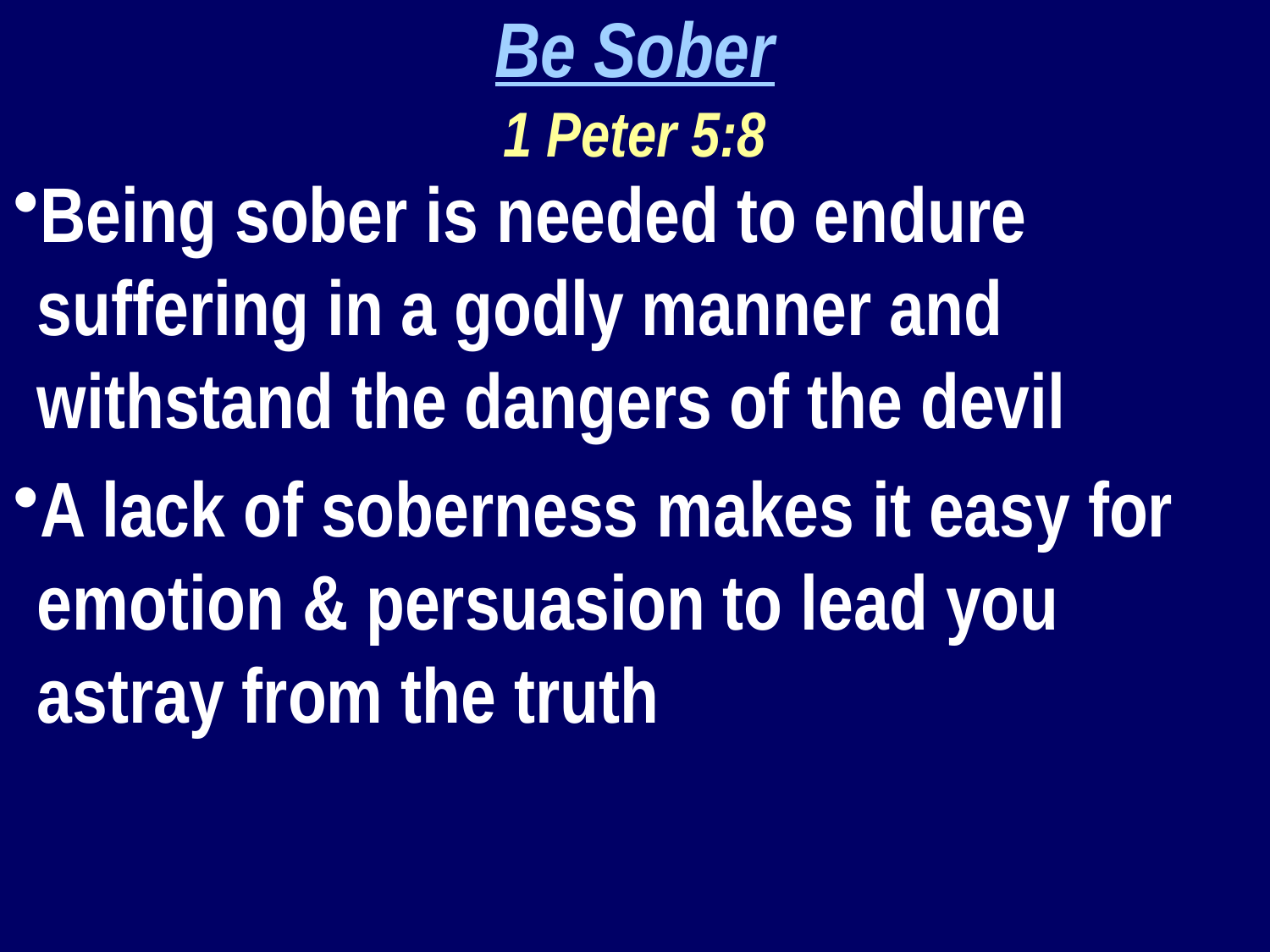

Be Sober
1 Peter 5:8
Being sober is needed to endure suffering in a godly manner and withstand the dangers of the devil
A lack of soberness makes it easy for emotion & persuasion to lead you astray from the truth